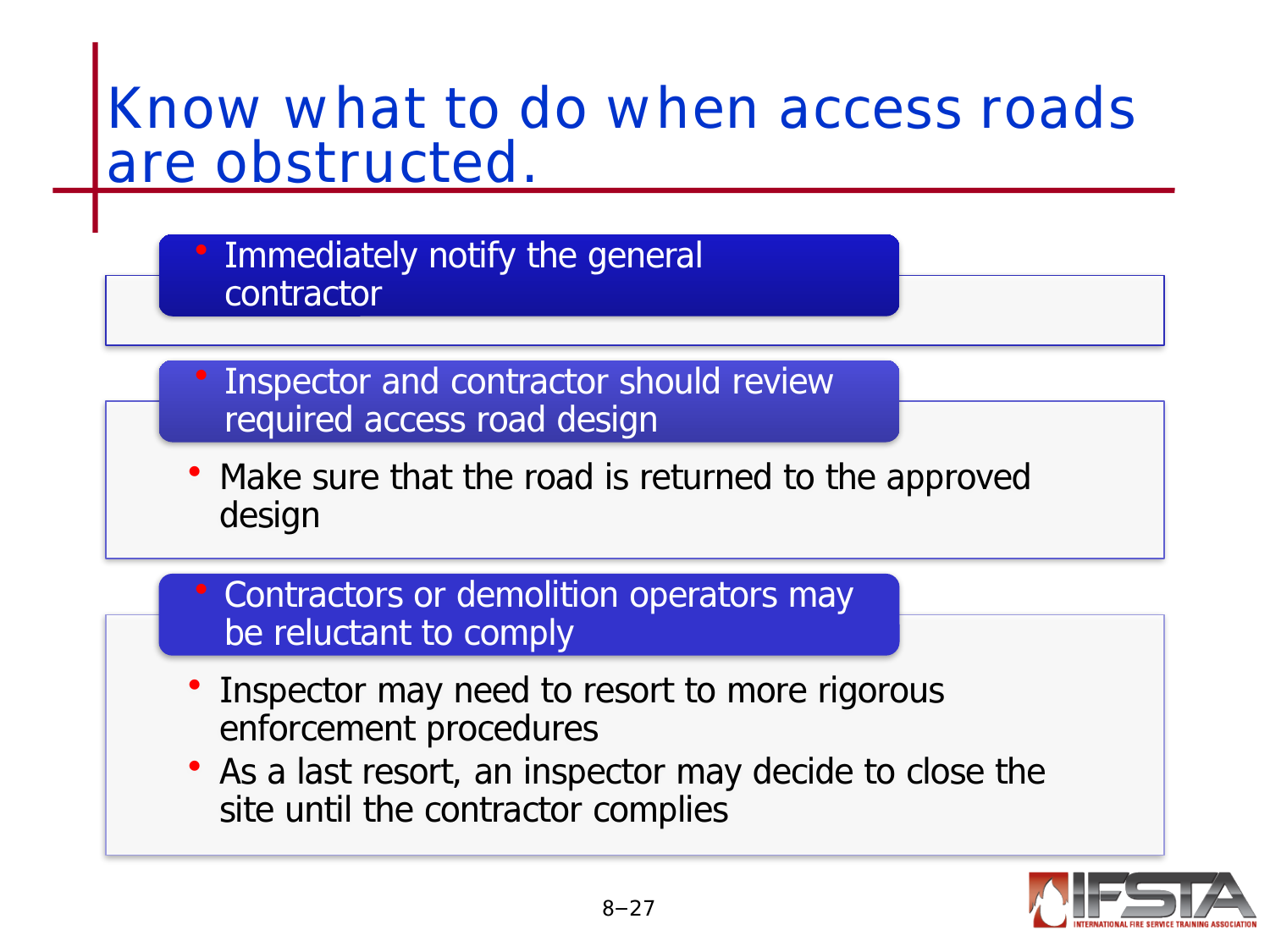

# Know what to do when access roads are obstructed.
Immediately notify the general contractor
Make sure that the road is returned to the approved design
Inspector and contractor should review required access road design
Inspector may need to resort to more rigorous enforcement procedures
As a last resort, an inspector may decide to close the site until the contractor complies
Contractors or demolition operators may be reluctant to comply
8–27